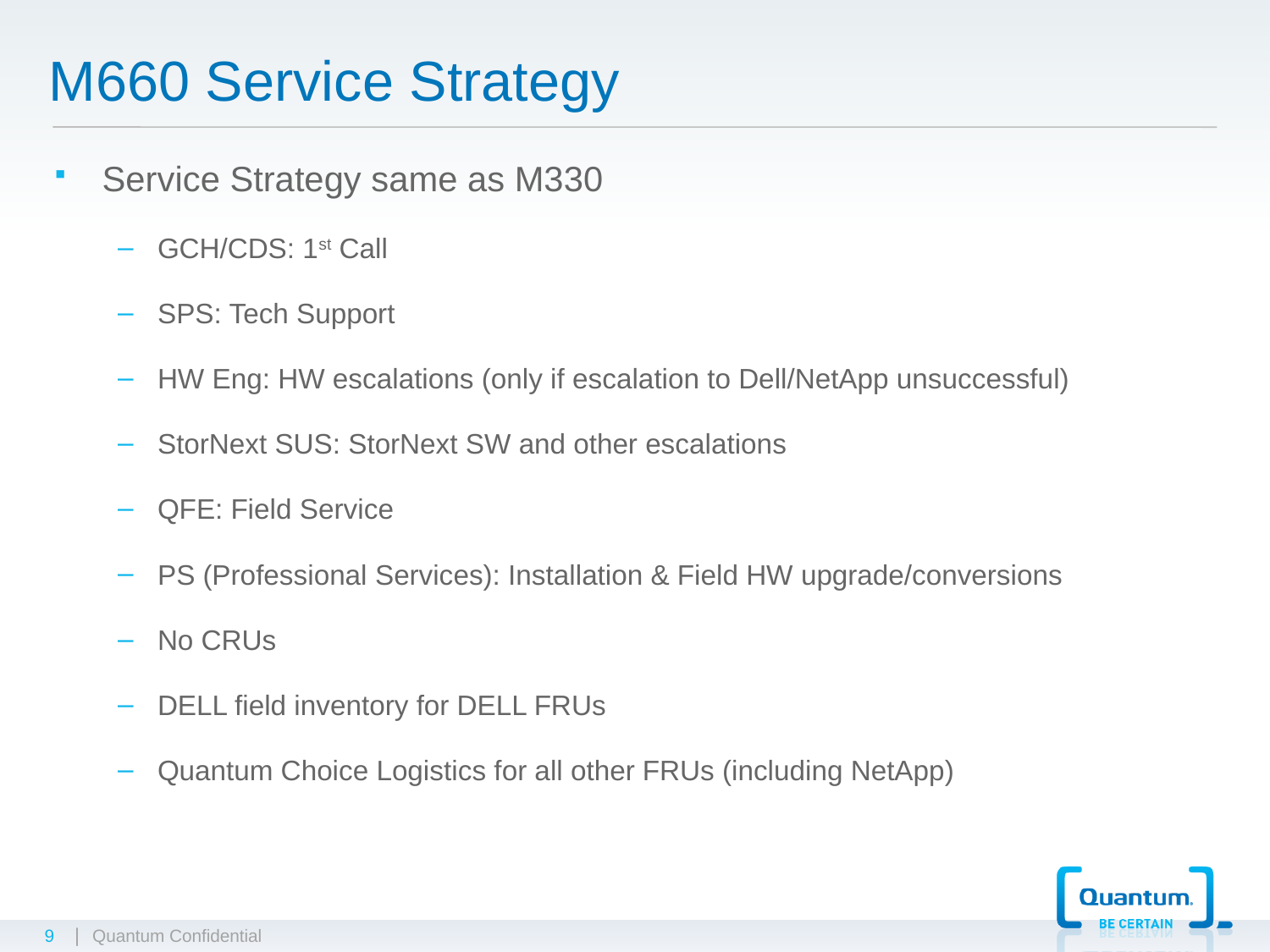

# M660 Service Strategy
Service Strategy same as M330

GCH/CDS: 1st Call

SPS: Tech Support

HW Eng: HW escalations (only if escalation to Dell/NetApp unsuccessful)

StorNext SUS: StorNext SW and other escalations

QFE: Field Service

PS (Professional Services): Installation & Field HW upgrade/conversions

No CRUs

DELL field inventory for DELL FRUs

Quantum Choice Logistics for all other FRUs (including NetApp)
9